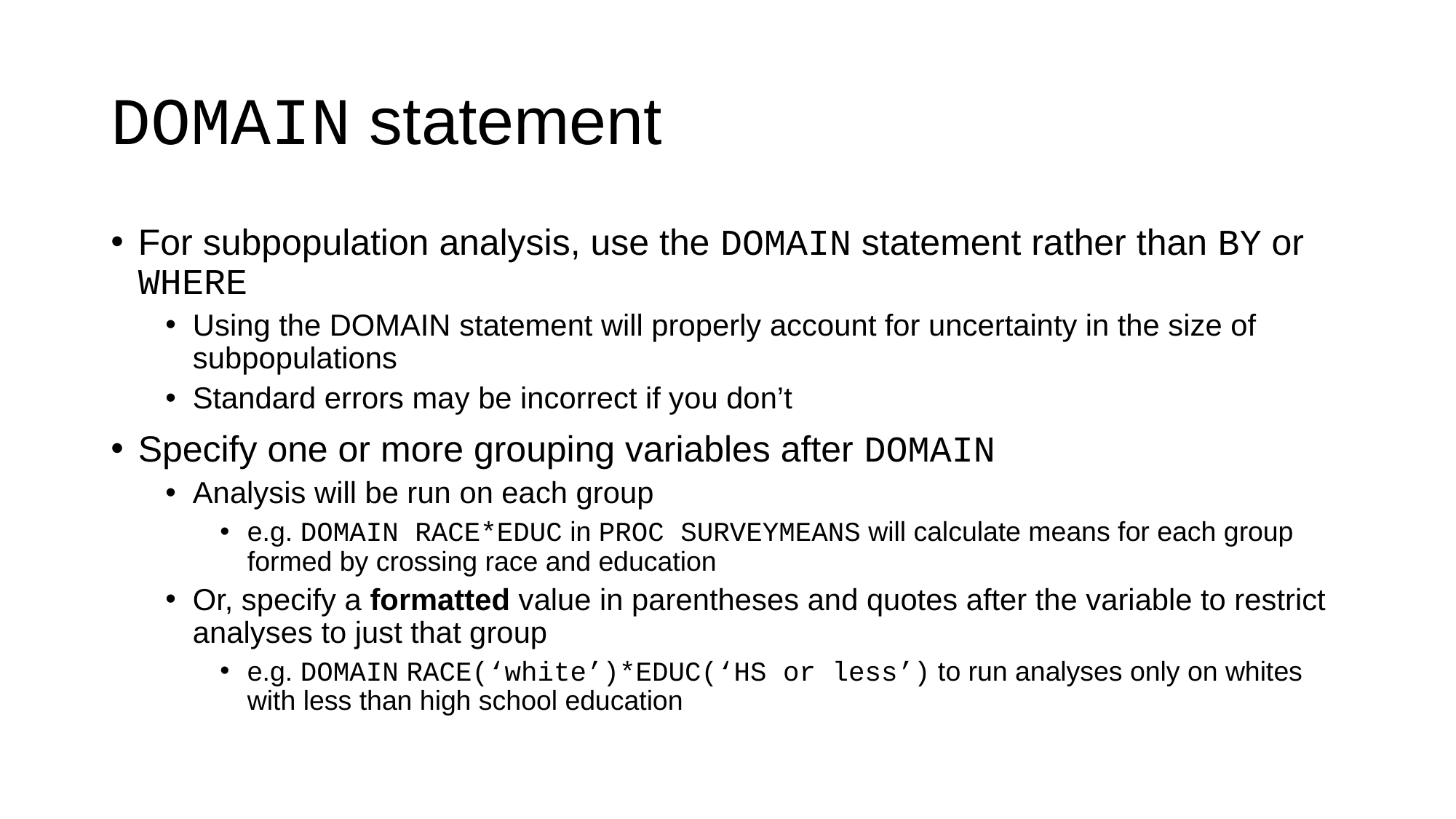

# DOMAIN statement
For subpopulation analysis, use the DOMAIN statement rather than BY or WHERE
Using the DOMAIN statement will properly account for uncertainty in the size of subpopulations
Standard errors may be incorrect if you don’t
Specify one or more grouping variables after DOMAIN
Analysis will be run on each group
e.g. DOMAIN RACE*EDUC in PROC SURVEYMEANS will calculate means for each group formed by crossing race and education
Or, specify a formatted value in parentheses and quotes after the variable to restrict analyses to just that group
e.g. DOMAIN RACE(‘white’)*EDUC(‘HS or less’) to run analyses only on whites with less than high school education